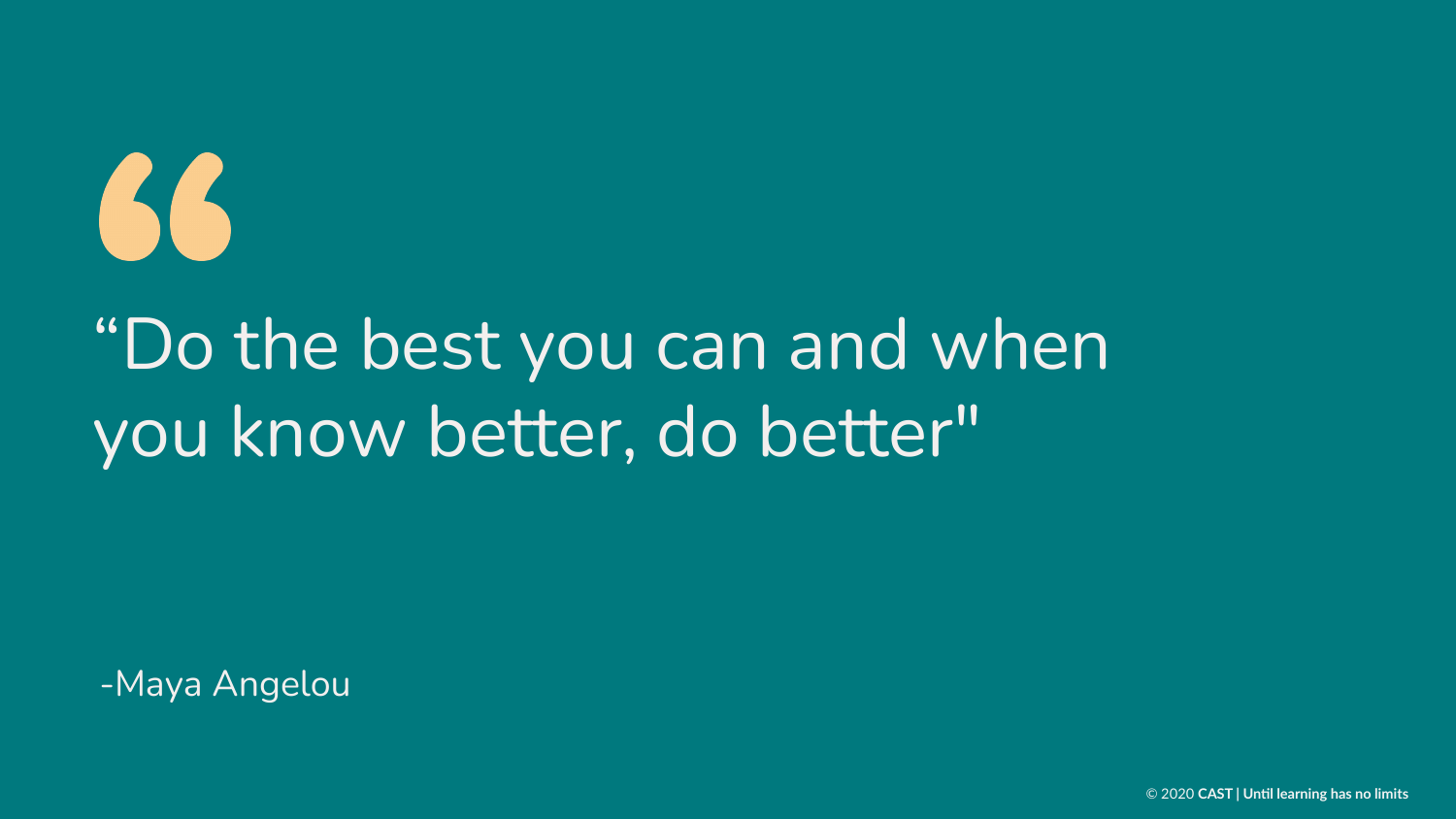

# “Do the best you can and when you know better, do better"

-Maya Angelou